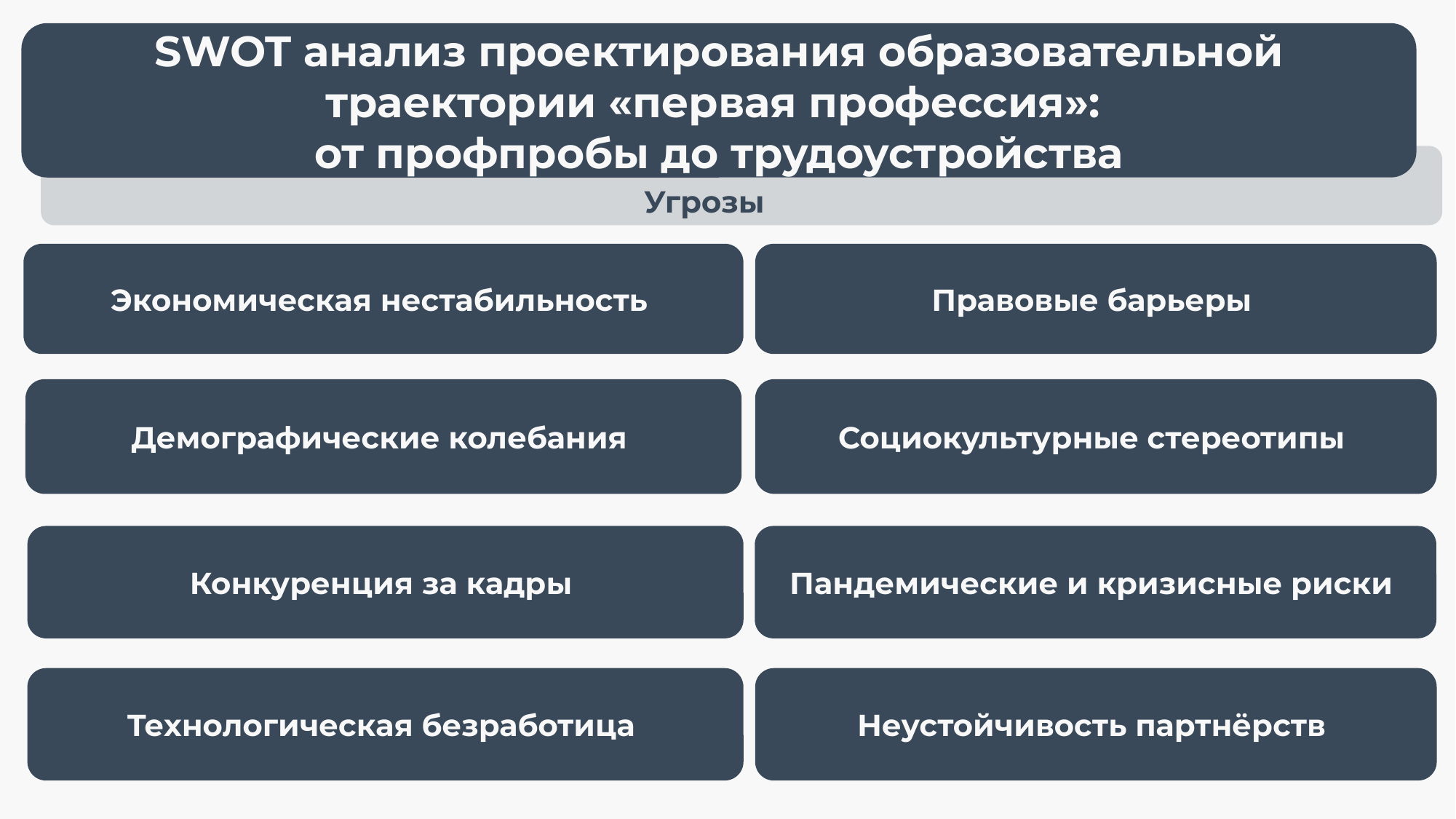

SWOT анализ проектирования образовательной траектории «первая профессия»:
от профпробы до трудоустройства

Угрозы
Экономическая нестабильность
Правовые барьеры
Демографические колебания
Социокультурные стереотипы
Конкуренция за кадры
Пандемические и кризисные риски
Технологическая безработица
Неустойчивость партнёрств